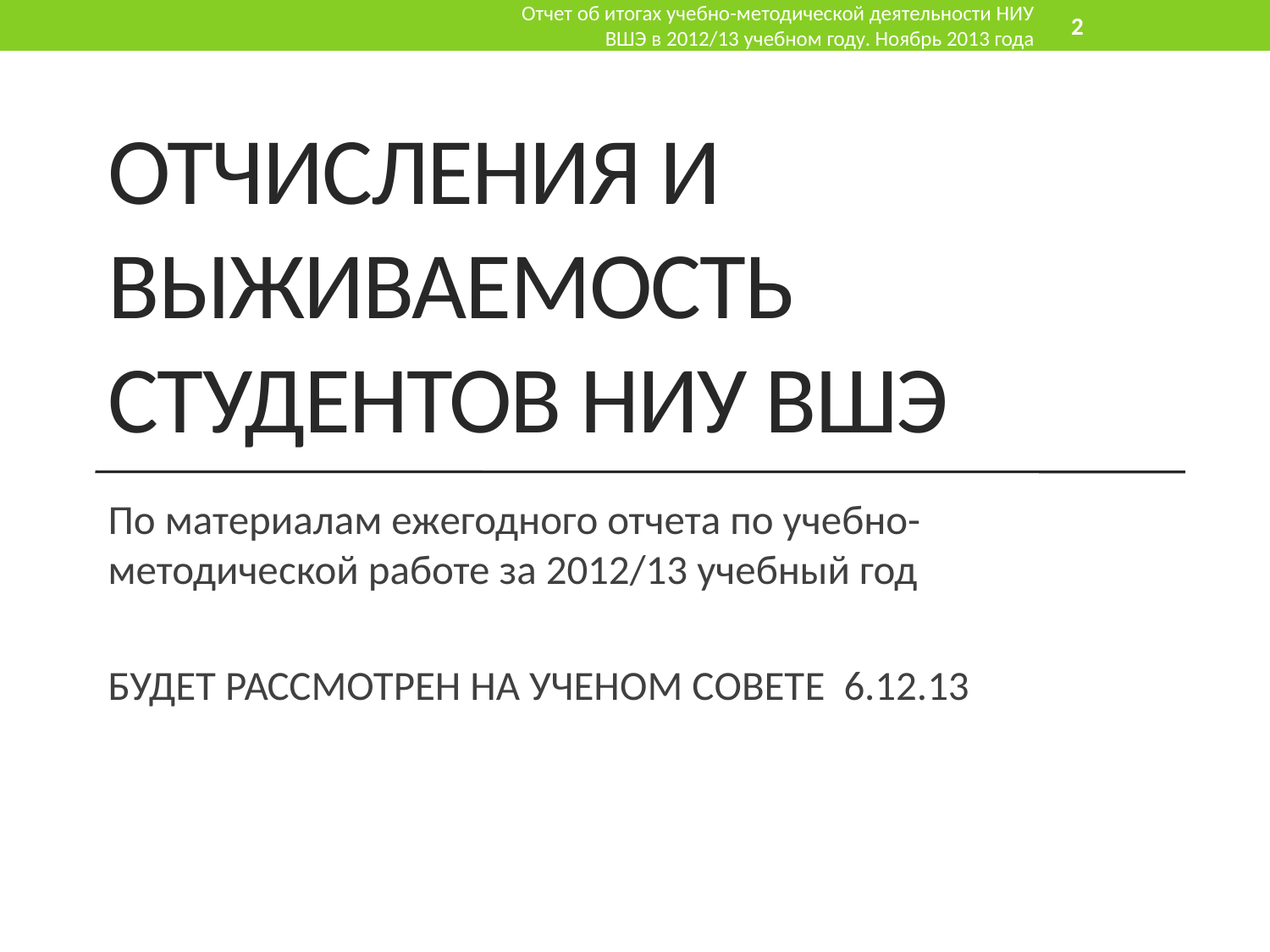

Отчет об итогах учебно-методической деятельности НИУ ВШЭ в 2012/13 учебном году. Ноябрь 2013 года
2
# Отчисления и выживаемость студентов НИУ ВШЭ
По материалам ежегодного отчета по учебно-методической работе за 2012/13 учебный год

БУДЕТ РАССМОТРЕН НА УЧЕНОМ СОВЕТЕ  6.12.13